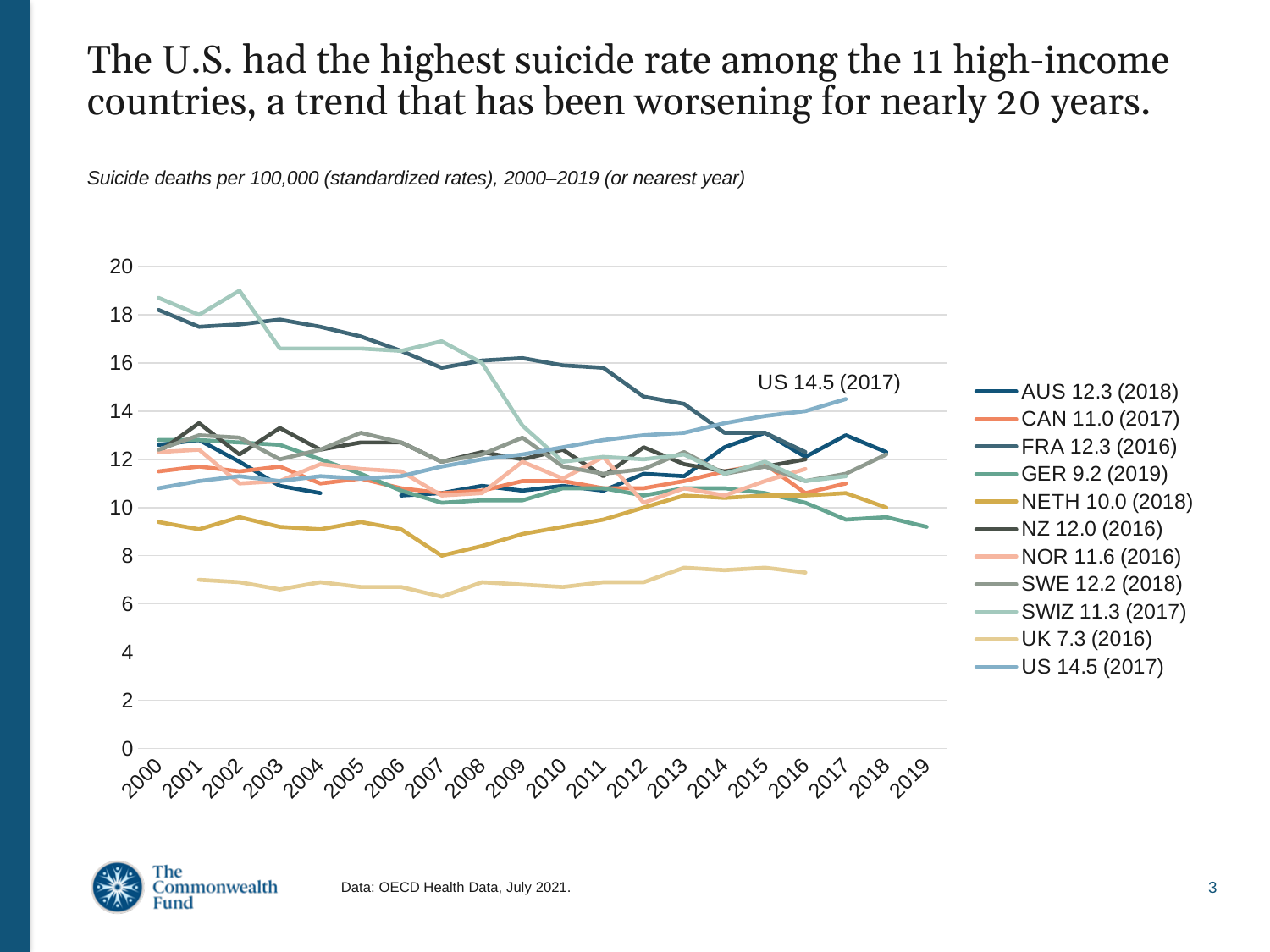

# The U.S. had the highest suicide rate among the 11 high-income countries, a trend that has been worsening for nearly 20 years.
Suicide deaths per 100,000 (standardized rates), 2000–2019 (or nearest year)

### Chart

| Category | AUS 12.3 (2018) | CAN 11.0 (2017) | FRA 12.3 (2016) | GER 9.2 (2019) | NETH 10.0 (2018) | NZ 12.0 (2016) | NOR 11.6 (2016) | SWE 12.2 (2018) | SWIZ 11.3 (2017)  | UK 7.3 (2016) | US 14.5 (2017) |
|---|---|---|---|---|---|---|---|---|---|---|---|
| 2000 | 12.6 | 11.5 | 18.2 | 12.8 | 9.4 | 12.3 | 12.3 | 12.4 | 18.7 | None | 10.8 |
| 2001 | 12.8 | 11.7 | 17.5 | 12.8 | 9.1 | 13.5 | 12.4 | 13.0 | 18.0 | 7.0 | 11.1 |
| 2002 | 11.9 | 11.5 | 17.6 | 12.7 | 9.6 | 12.2 | 11.0 | 12.9 | 19.0 | 6.9 | 11.3 |
| 2003 | 10.9 | 11.7 | 17.8 | 12.6 | 9.2 | 13.3 | 11.1 | 12.0 | 16.6 | 6.6 | 11.1 |
| 2004 | 10.6 | 11.0 | 17.5 | 12.0 | 9.1 | 12.4 | 11.8 | 12.4 | 16.6 | 6.9 | 11.3 |
| 2005 | None | 11.2 | 17.1 | 11.4 | 9.4 | 12.7 | 11.6 | 13.1 | 16.6 | 6.7 | 11.2 |
| 2006 | 10.5 | 10.8 | 16.5 | 10.7 | 9.1 | 12.7 | 11.5 | 12.7 | 16.5 | 6.7 | 11.3 |
| 2007 | 10.6 | 10.6 | 15.8 | 10.2 | 8.0 | 11.9 | 10.5 | 11.9 | 16.9 | 6.3 | 11.7 |
| 2008 | 10.9 | 10.7 | 16.1 | 10.3 | 8.4 | 12.3 | 10.6 | 12.2 | 16.0 | 6.9 | 12.0 |
| 2009 | 10.7 | 11.1 | 16.2 | 10.3 | 8.9 | 12.0 | 11.9 | 12.9 | 13.4 | 6.8 | 12.2 |
| 2010 | 10.9 | 11.1 | 15.9 | 10.8 | 9.2 | 12.4 | 11.2 | 11.7 | 11.9 | 6.7 | 12.5 |
| 2011 | 10.7 | 10.8 | 15.8 | 10.8 | 9.5 | 11.3 | 12.1 | 11.4 | 12.1 | 6.9 | 12.8 |
| 2012 | 11.4 | 10.8 | 14.6 | 10.5 | 10.0 | 12.5 | 10.2 | 11.6 | 12.0 | 6.9 | 13.0 |
| 2013 | 11.3 | 11.1 | 14.3 | 10.8 | 10.5 | 11.8 | 10.8 | 12.3 | 12.2 | 7.5 | 13.1 |
| 2014 | 12.5 | 11.5 | 13.1 | 10.8 | 10.4 | 11.5 | 10.5 | 11.4 | 11.4 | 7.4 | 13.5 |
| 2015 | 13.1 | 11.8 | 13.1 | 10.6 | 10.5 | 11.7 | 11.1 | 11.7 | 11.9 | 7.5 | 13.8 |
| 2016 | 12.1 | 10.6 | 12.3 | 10.2 | 10.5 | 12.0 | 11.6 | 11.1 | 11.1 | 7.3 | 14.0 |
| 2017 | 13.0 | 11.0 | None | 9.5 | 10.6 | None | None | 11.4 | 11.3 | None | 14.5 |
| 2018 | 12.3 | None | None | 9.6 | 10.0 | None | None | 12.2 | None | None | None |
| 2019 | None | None | None | 9.2 | None | None | None | None | None | None | None |
Data: OECD Health Data, July 2021.